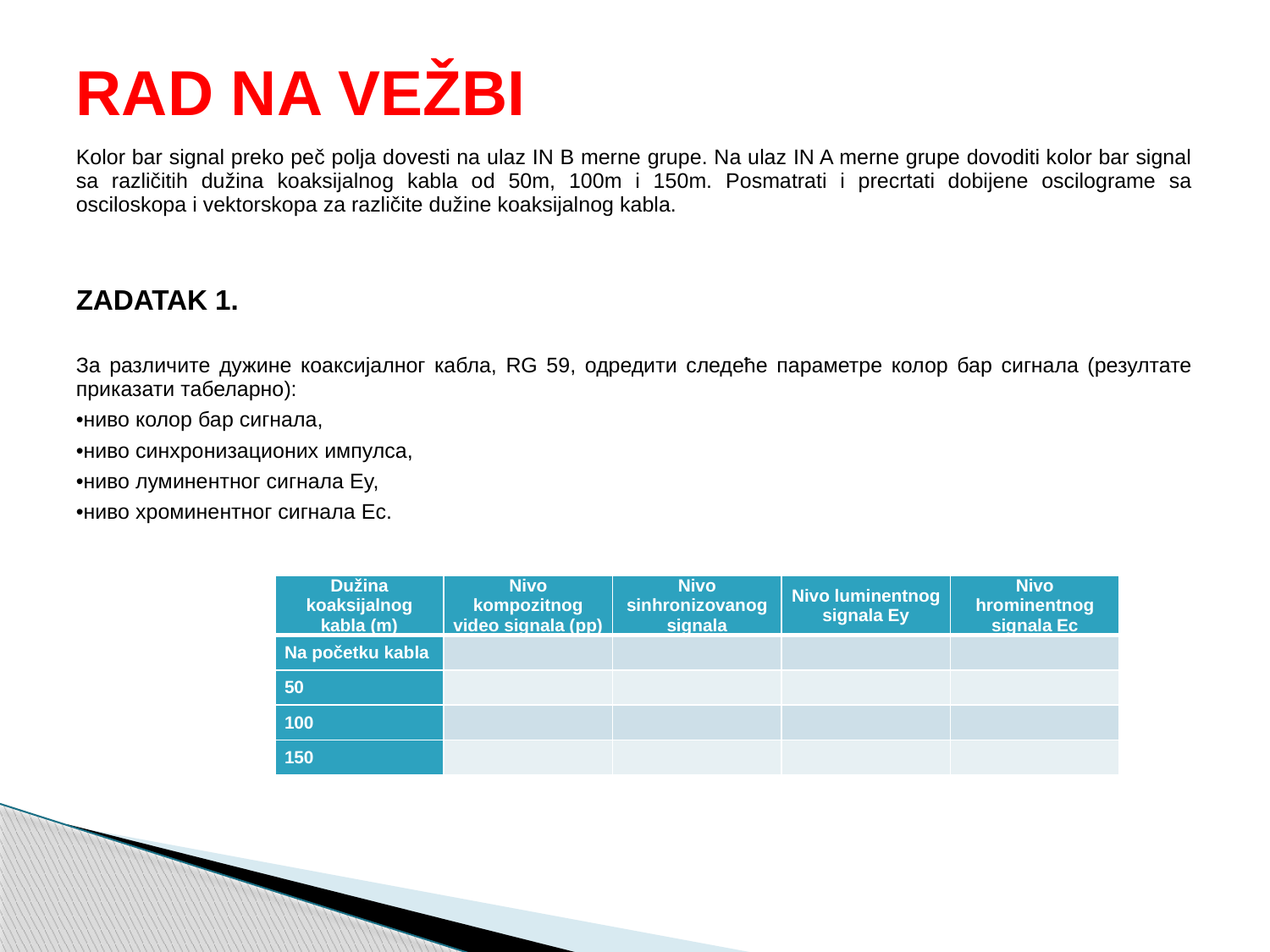

# RAD NA VEŽBI
Kolor bar signal preko peč polja dovesti na ulaz IN B merne grupe. Na ulaz IN A merne grupe dovoditi kolor bar signal sa različitih dužina koaksijalnog kabla od 50m, 100m i 150m. Posmatrati i precrtati dobijene oscilograme sa osciloskopa i vektorskopa za različite dužine koaksijalnog kabla.

ZADATAK 1.

За различите дужине коаксијалног кабла, RG 59, одредити следеће параметре колор бар сигнала (резултате приказати табеларно):
•ниво колор бар сигнала,
•ниво синхронизационих импулса,
•ниво луминентног сигнала Ey,
•ниво хроминентног сигнала Ec.

| Dužina koaksijalnog kabla (m) | Nivo kompozitnog video signala (pp) | Nivo sinhronizovanog signala | Nivo luminentnog signala Ey | Nivo hrominentnog signala Ec |
| --- | --- | --- | --- | --- |
| Na početku kabla |  |  |  |  |
| 50 |  |  |  |  |
| 100 |  |  |  |  |
| 150 |  |  |  |  |